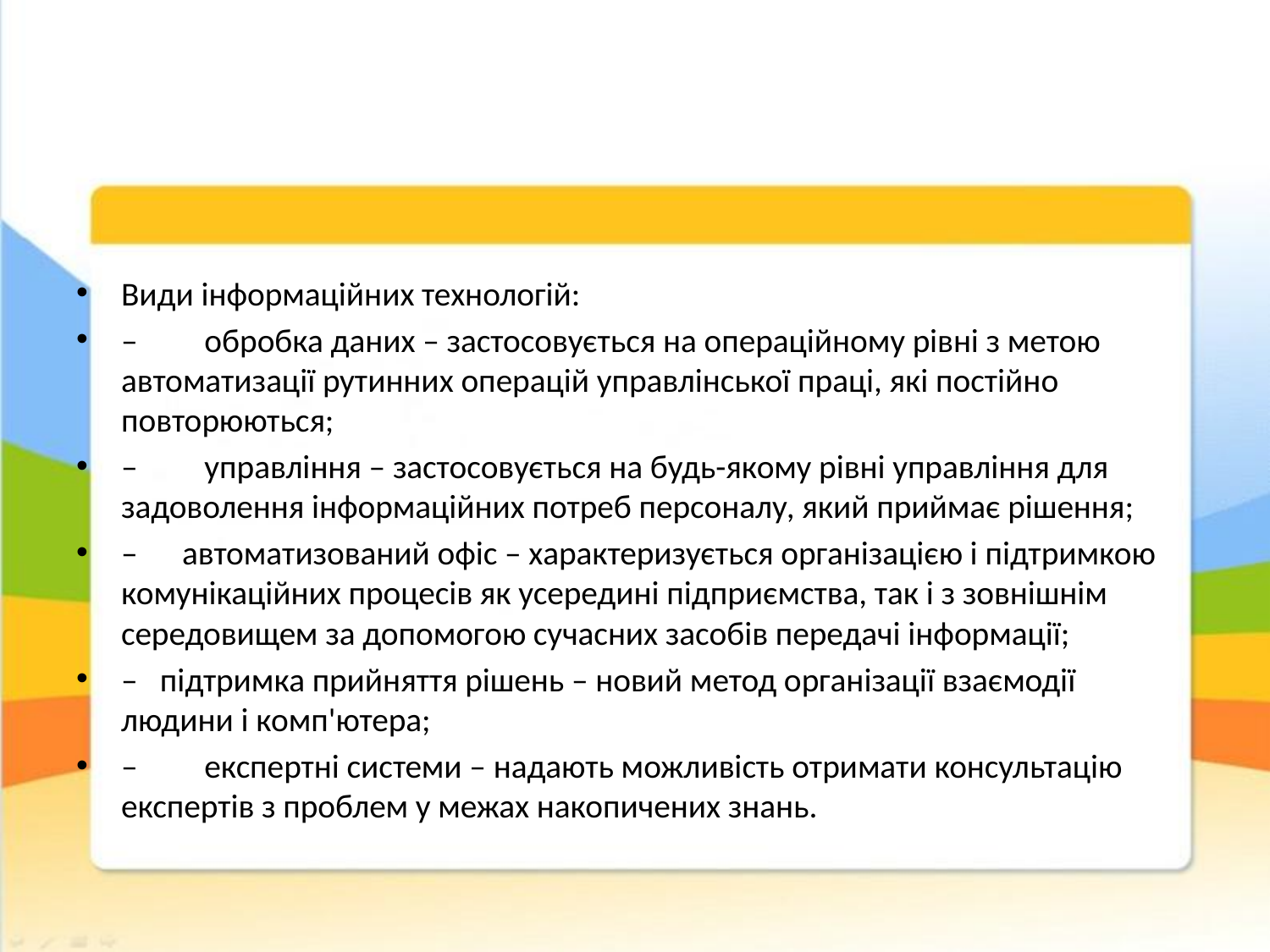

#

Види інформаційних технологій:
–         обробка даних – застосовується на операційному рівні з метою автоматизації рутинних операцій управлінської праці, які постійно повторюються;
–         управління – застосовується на будь-якому рівні управління для задоволення інформаційних потреб персоналу, який приймає рішення;
–      автоматизований офіс – характеризується організацією і підтримкою комунікаційних процесів як усередині підприємства, так і з зовнішнім середовищем за допомогою сучасних засобів передачі інформації;
–   підтримка прийняття рішень – новий метод організації взаємодії людини і комп'ютера;
–         експертні системи – надають можливість отримати консультацію експертів з проблем у межах накопичених знань.